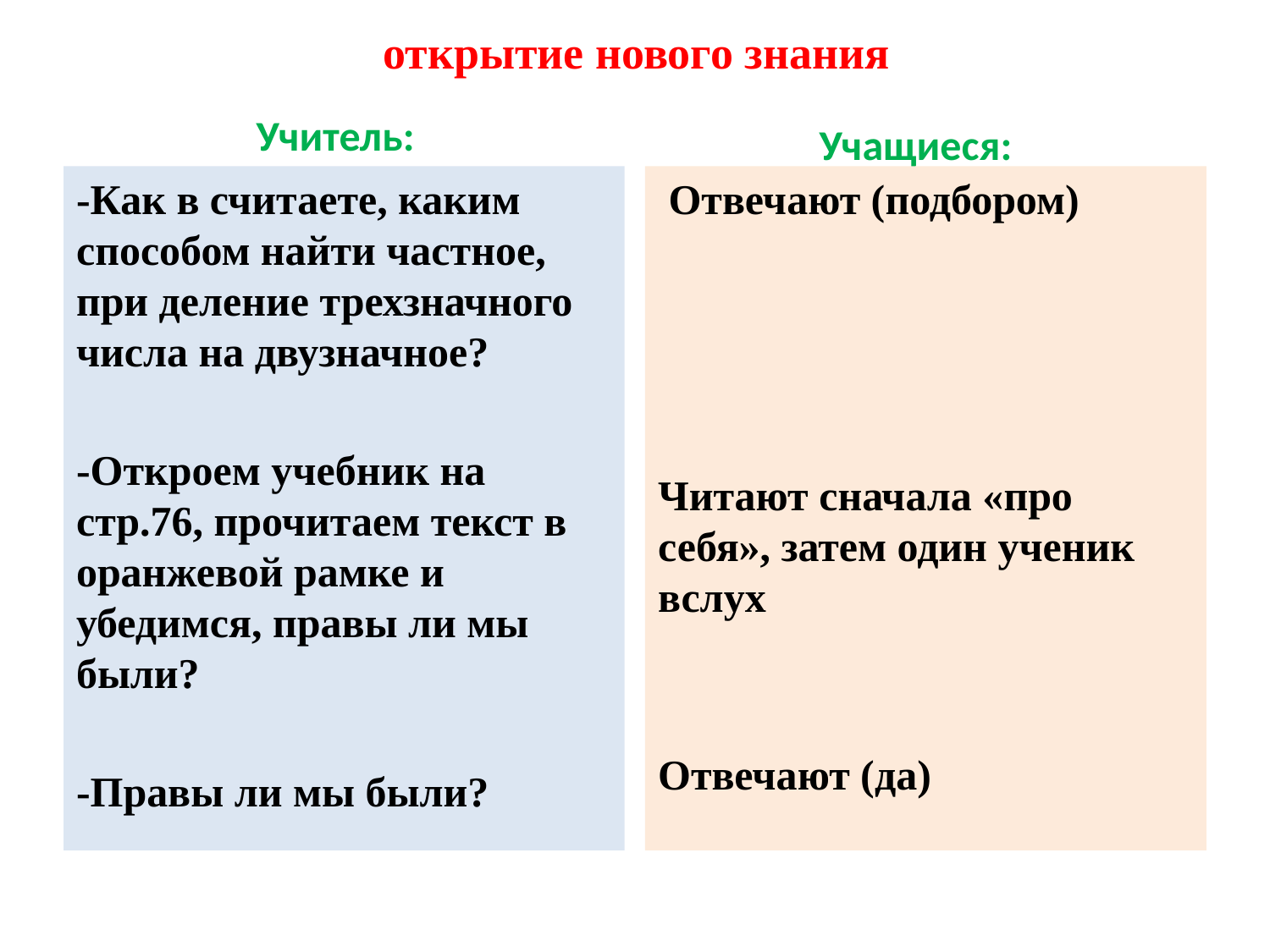

# открытие нового знания
Учащиеся:
Учитель:
-Как в считаете, каким способом найти частное, при деление трехзначного числа на двузначное?

-Откроем учебник на стр.76, прочитаем текст в оранжевой рамке и убедимся, правы ли мы были?

-Правы ли мы были?

 Отвечают (подбором)

Читают сначала «про себя», затем один ученик вслух

Отвечают (да)